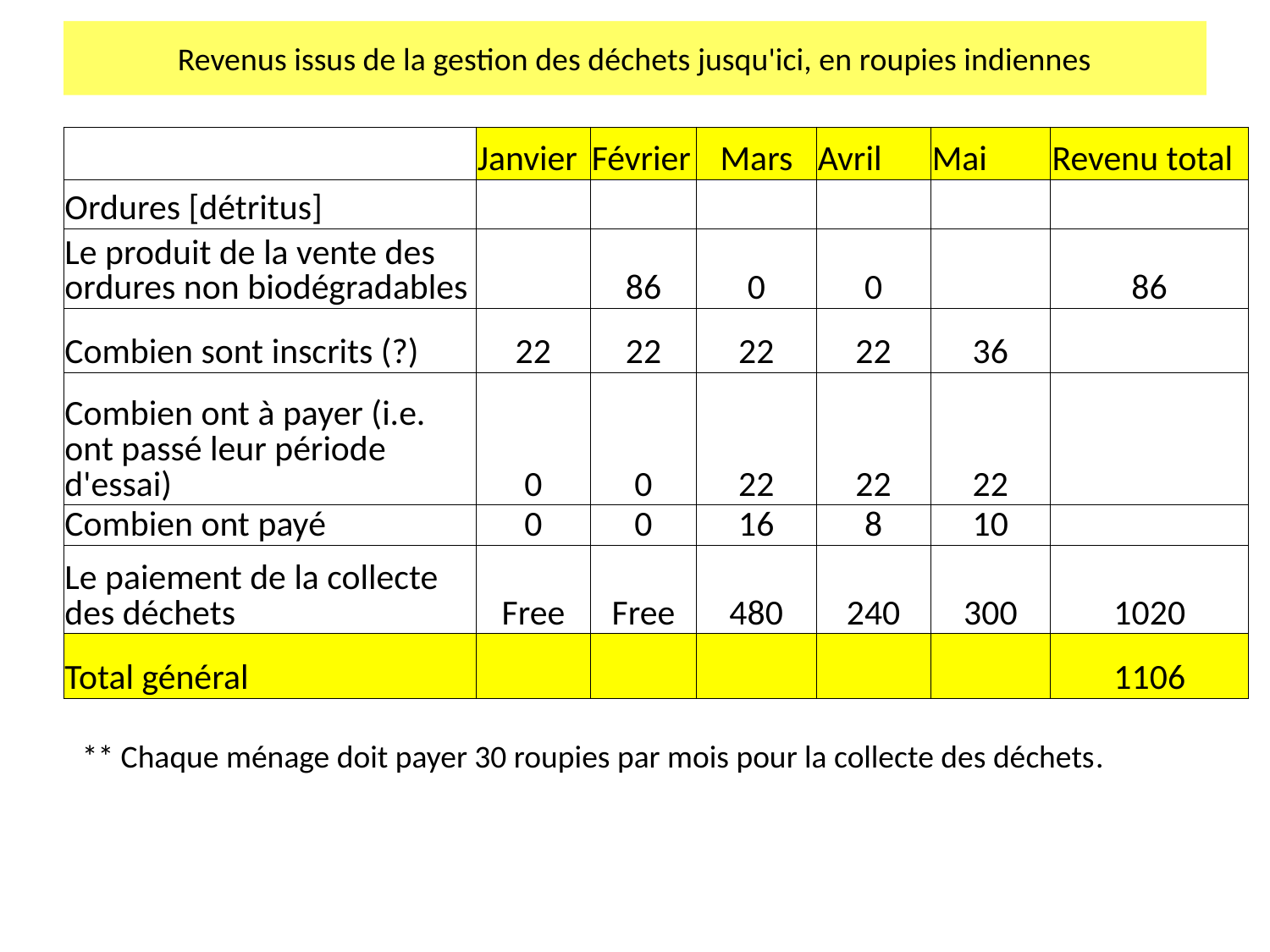

# Revenus issus de la gestion des déchets jusqu'ici, en roupies indiennes
|  | Janvier | Février | Mars | Avril | Mai | Revenu total |
| --- | --- | --- | --- | --- | --- | --- |
| Ordures [détritus] |  |  |  |  |  |  |
| Le produit de la vente des ordures non biodégradables |  | 86 | 0 | 0 |  | 86 |
| Combien sont inscrits (?) | 22 | 22 | 22 | 22 | 36 |  |
| Combien ont à payer (i.e. ont passé leur période d'essai) | 0 | 0 | 22 | 22 | 22 |  |
| Combien ont payé | 0 | 0 | 16 | 8 | 10 |  |
| Le paiement de la collecte des déchets | Free | Free | 480 | 240 | 300 | 1020 |
| Total général |  |  |  |  |  | 1106 |
** Chaque ménage doit payer 30 roupies par mois pour la collecte des déchets.